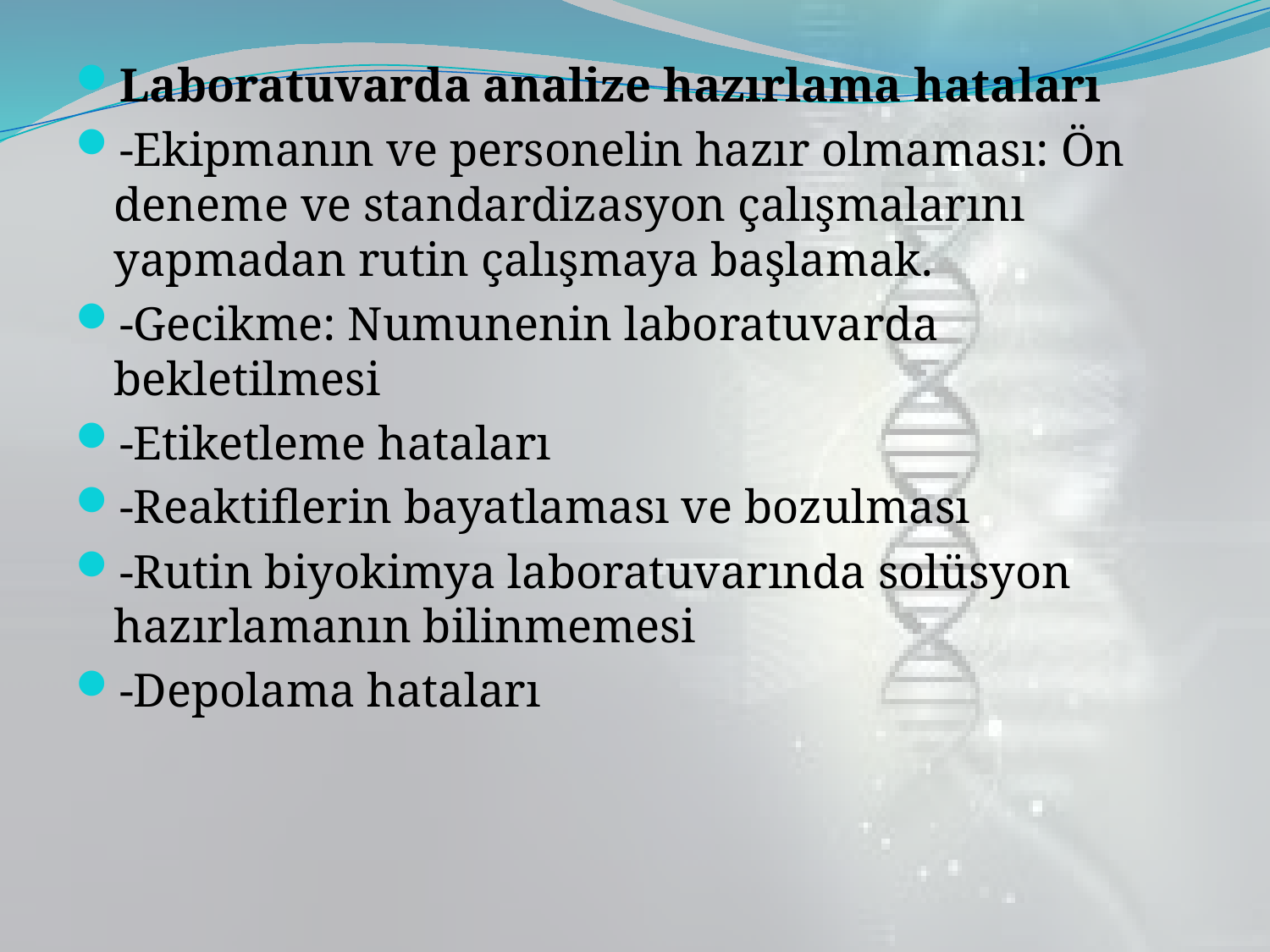

Laboratuvarda analize hazırlama hataları
-Ekipmanın ve personelin hazır olmaması: Ön deneme ve standardizasyon çalışmalarını yapmadan rutin çalışmaya başlamak.
-Gecikme: Numunenin laboratuvarda bekletilmesi
-Etiketleme hataları
-Reaktiflerin bayatlaması ve bozulması
-Rutin biyokimya laboratuvarında solüsyon hazırlamanın bilinmemesi
-Depolama hataları